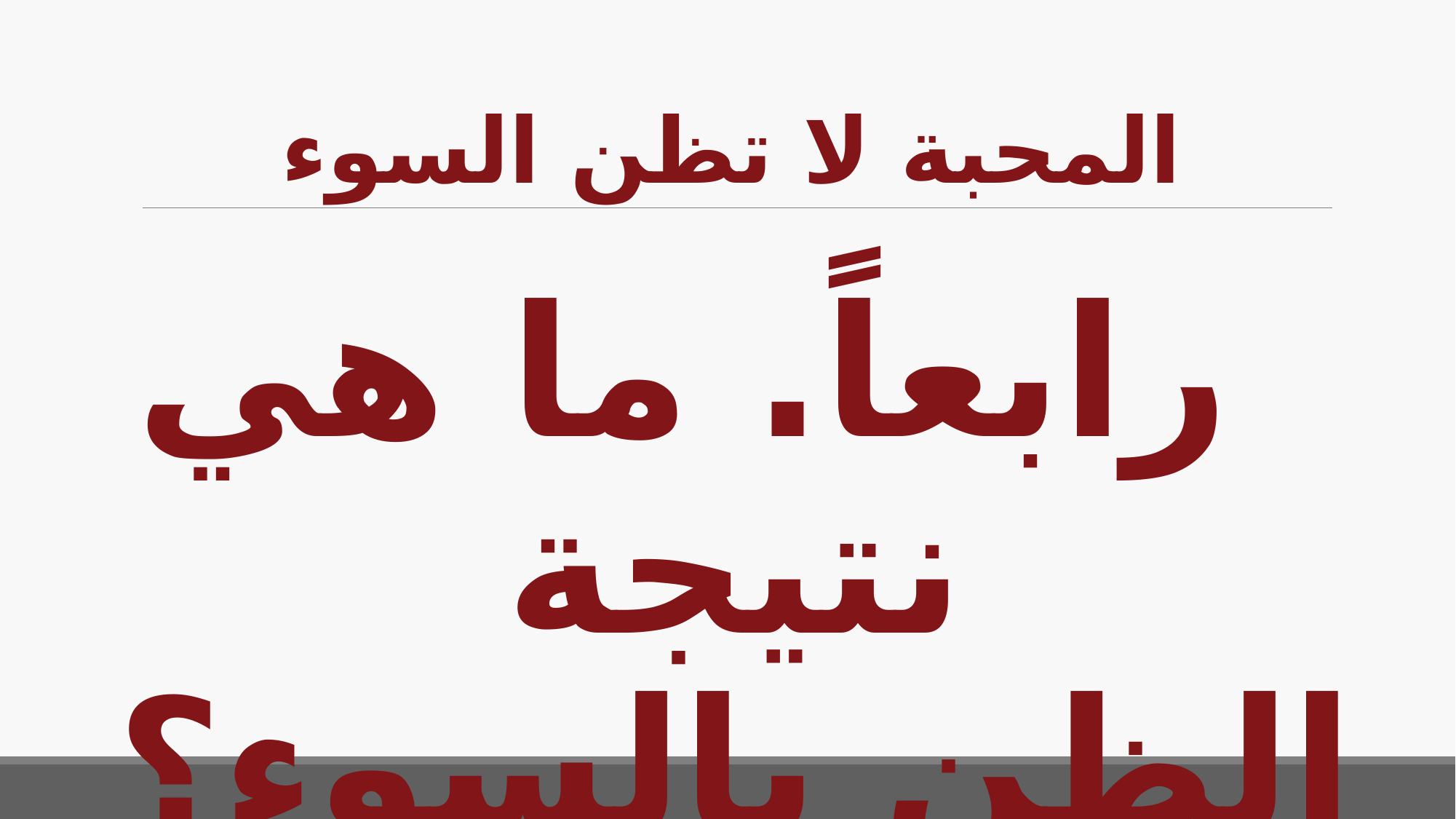

# المحبة لا تظن السوء
رابعاً. ما هي نتيجة
الظن بالسوء؟